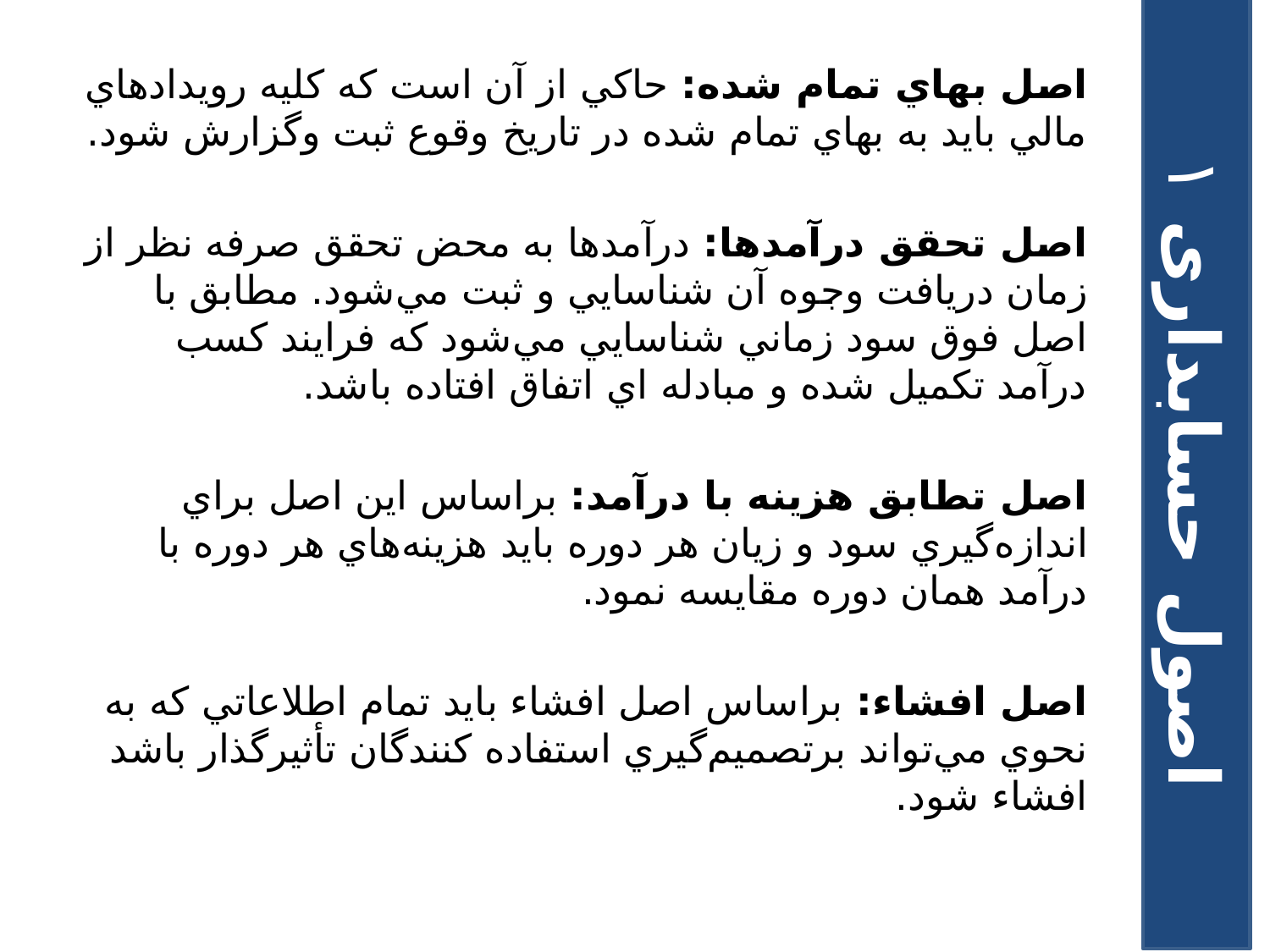

اصل بهاي تمام شده: حاکي از آن است که کليه رويدادهاي مالي بايد به بهاي تمام شده در تاريخ وقوع ثبت وگزارش شود.

اصل تحقق درآمدها: درآمدها به محض تحقق صرفه نظر از زمان دريافت وجوه آن شناسايي و ثبت مي‌شود. مطابق با اصل فوق سود زماني شناسايي مي‌شود که فرايند کسب درآمد تکميل شده و مبادله اي اتفاق افتاده باشد.

اصل تطابق هزينه با درآمد: براساس این اصل براي اندازه‌گيري سود و زيان هر دوره بايد هزينه‌هاي هر دوره با درآمد همان دوره مقايسه نمود.

اصل افشاء: براساس اصل افشاء بايد تمام اطلاعاتي که به نحوي مي‌تواند برتصميم‌گيري استفاده ‌کنندگان تأثيرگذار باشد افشاء شود.

اصول حسابداری ۱